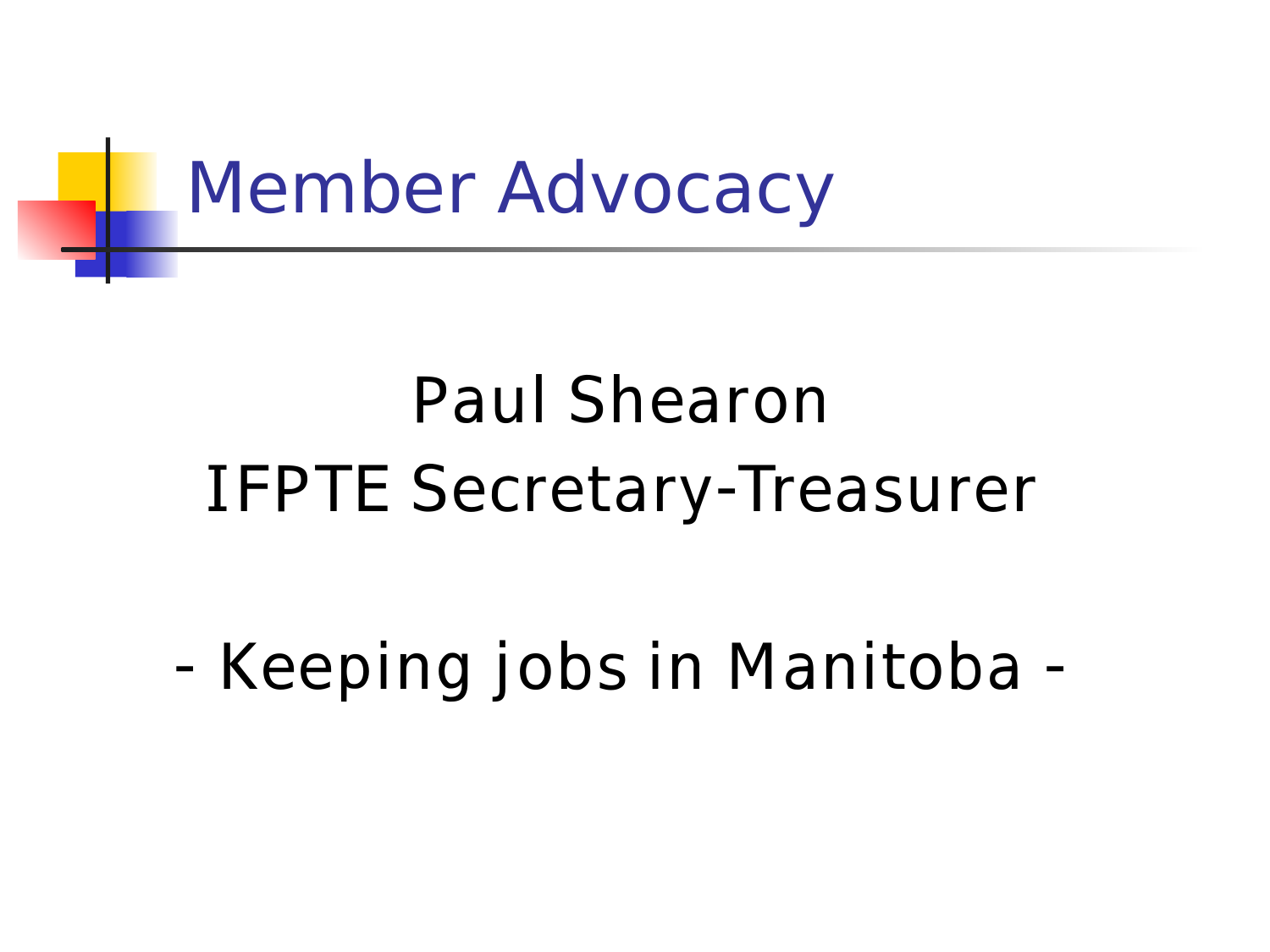

Member Advocacy

Paul Shearon
IFPTE Secretary-Treasurer

- Keeping jobs in Manitoba -